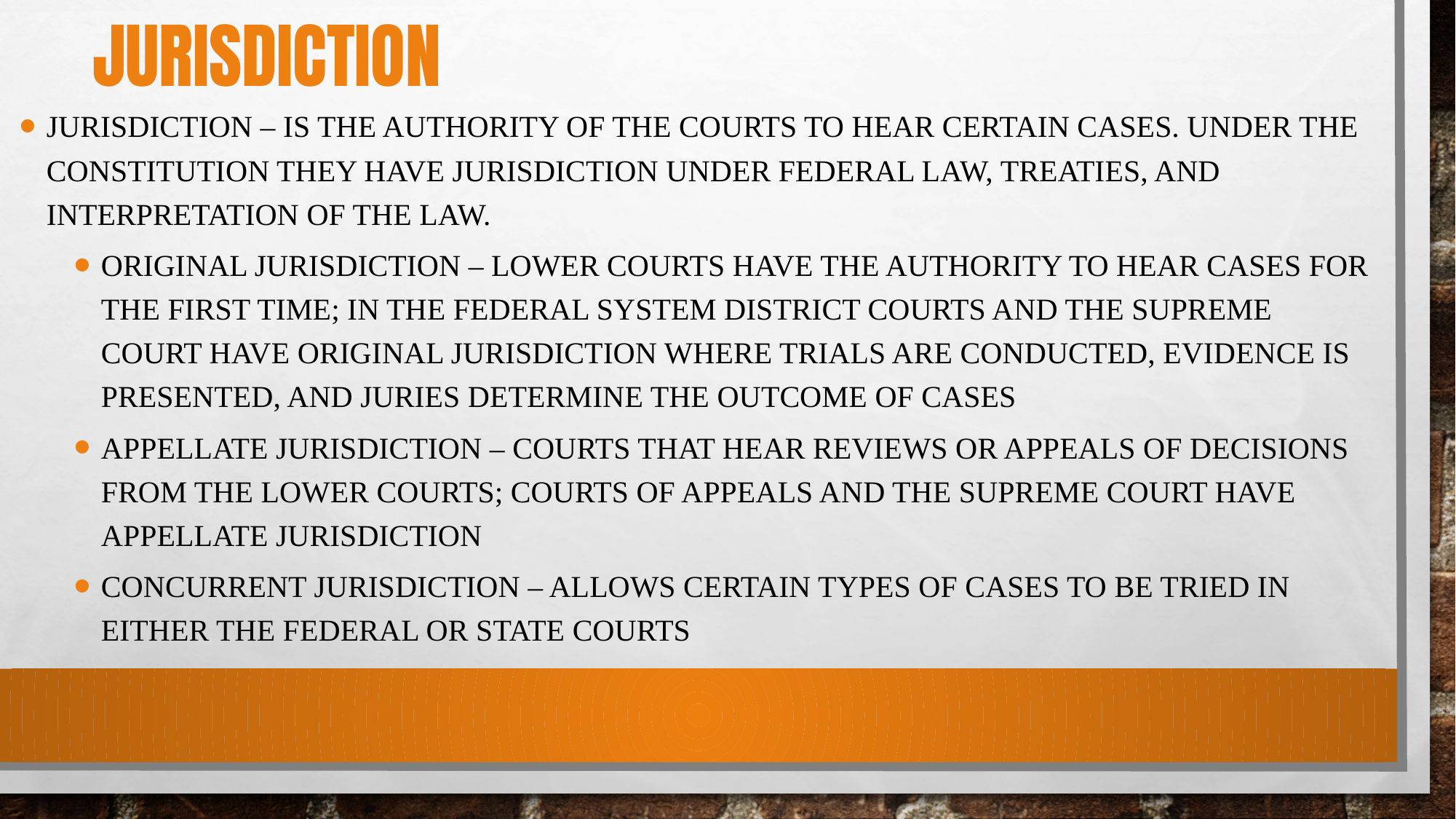

# Jurisdiction
Jurisdiction – Is the authority of the courts to hear certain cases. Under the Constitution they have jurisdiction under Federal law, treaties, and interpretation of the law.
Original Jurisdiction – Lower courts have the authority to hear cases for the first time; in the federal system district courts and the supreme court have original jurisdiction where trials are conducted, evidence is presented, and juries determine the outcome of cases
Appellate Jurisdiction – Courts that hear reviews or appeals of decisions from the lower courts; courts of Appeals and the supreme court have appellate jurisdiction
Concurrent jurisdiction – Allows certain types of cases to be tried in either the federal or state courts